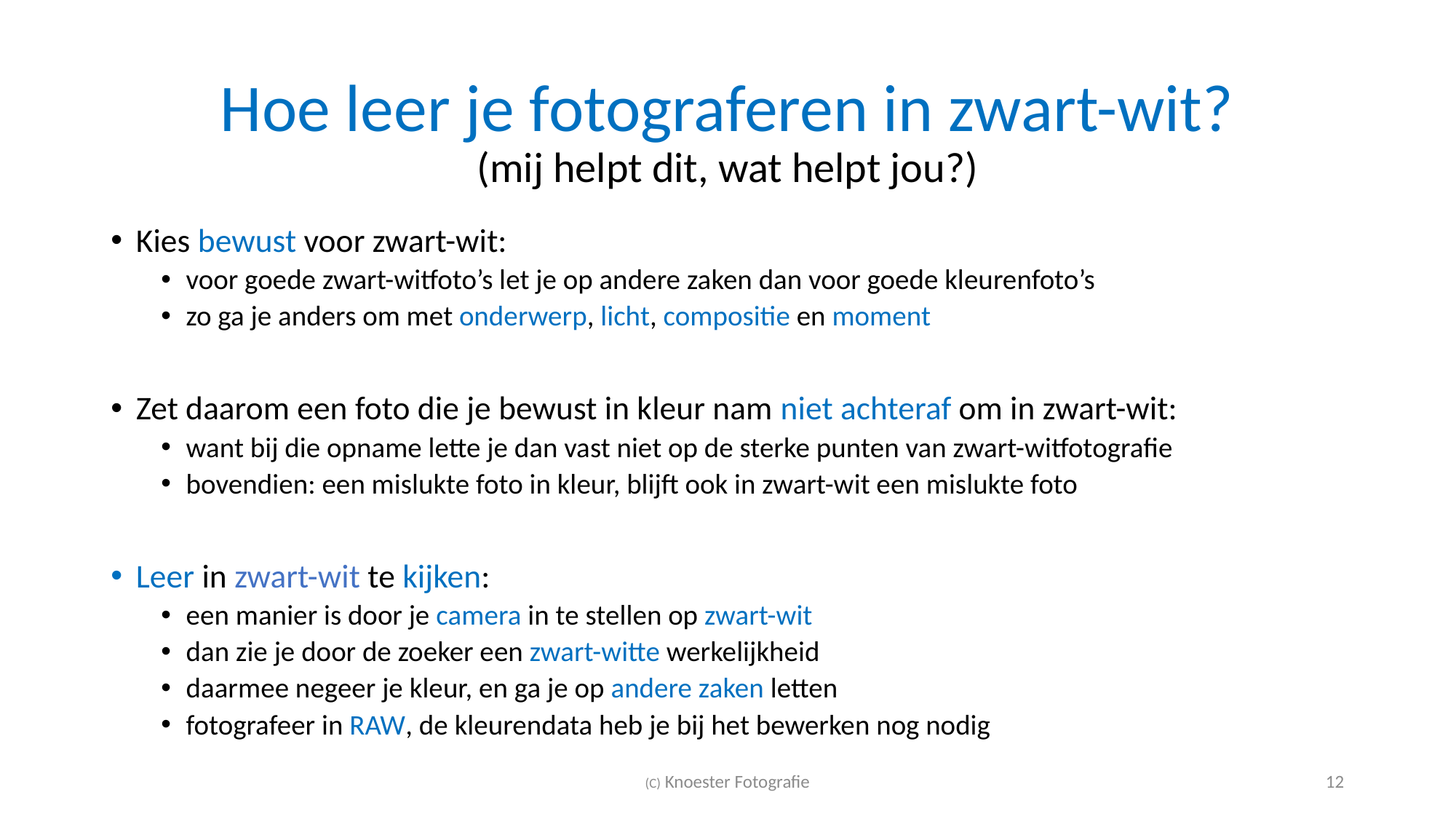

# Hoe leer je fotograferen in zwart-wit? (mij helpt dit, wat helpt jou?)
Kies bewust voor zwart-wit:
voor goede zwart-witfoto’s let je op andere zaken dan voor goede kleurenfoto’s
zo ga je anders om met onderwerp, licht, compositie en moment

Zet daarom een foto die je bewust in kleur nam niet achteraf om in zwart-wit:
want bij die opname lette je dan vast niet op de sterke punten van zwart-witfotografie
bovendien: een mislukte foto in kleur, blijft ook in zwart-wit een mislukte foto

Leer in zwart-wit te kijken:
een manier is door je camera in te stellen op zwart-wit
dan zie je door de zoeker een zwart-witte werkelijkheid
daarmee negeer je kleur, en ga je op andere zaken letten
fotografeer in RAW, de kleurendata heb je bij het bewerken nog nodig

(C) Knoester Fotografie
12